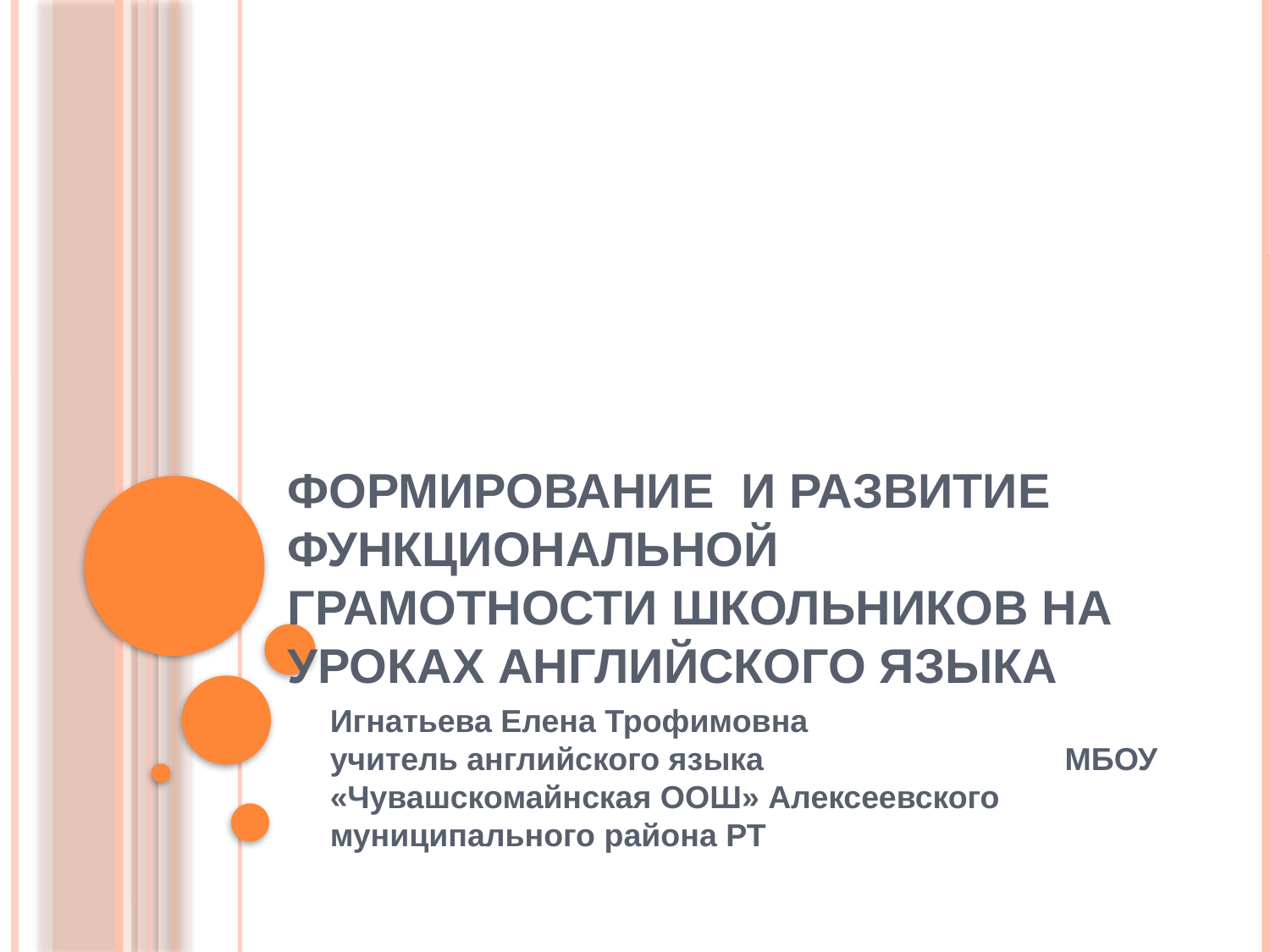

# ФОРМИРОВАНИЕ  И РАЗВИТИЕ ФУНКЦИОНАЛЬНОЙ ГРАМОТНОСТИ ШКОЛЬНИКОВ НА УРОКАХ АНГЛИЙСКОГО ЯЗЫКА
Игнатьева Елена Трофимовна                               учитель английского языка                                  МБОУ «Чувашскомайнская ООШ» Алексеевского муниципального района РТ